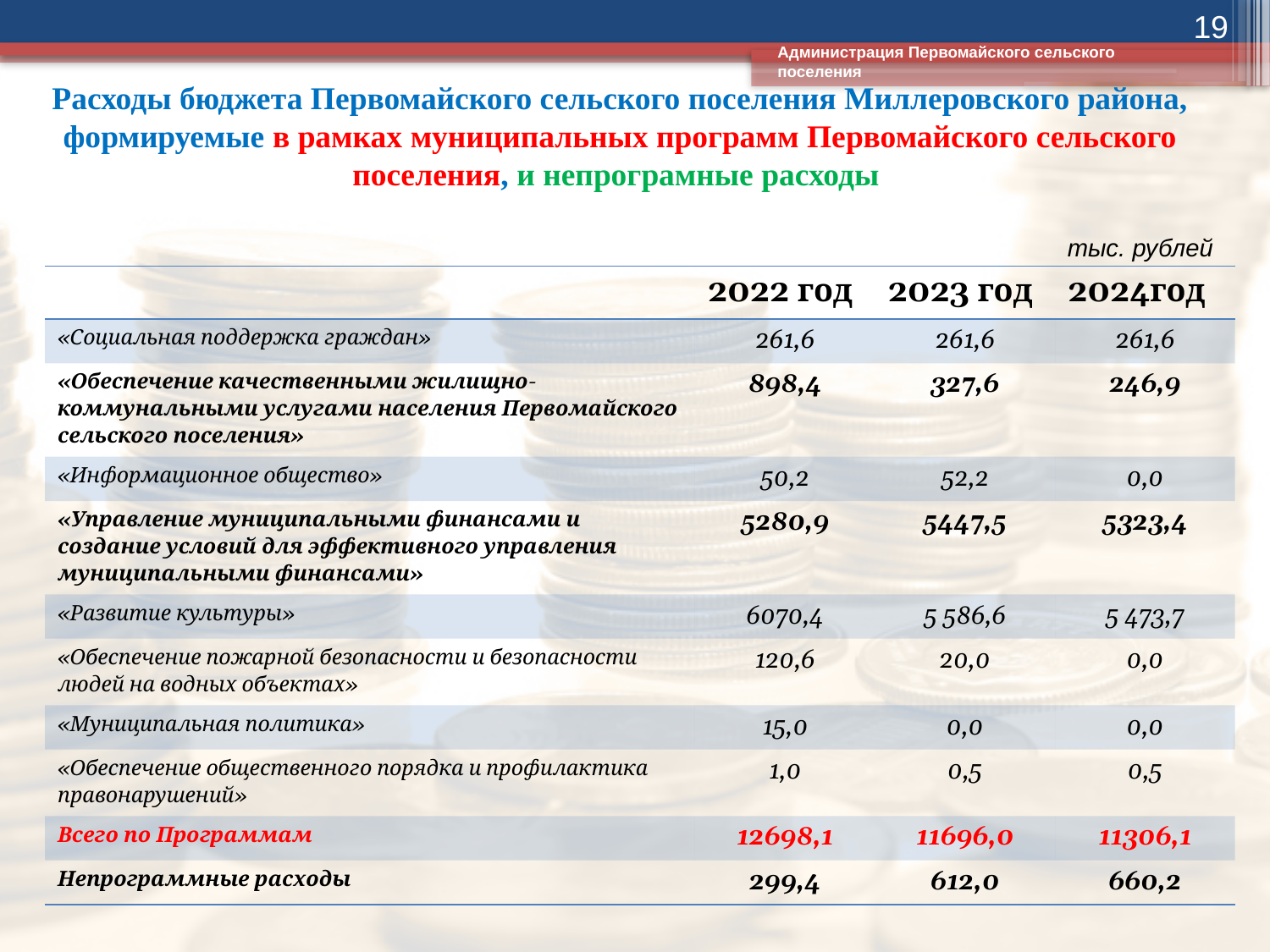

19
Администрация Первомайского сельского поселения
# Расходы бюджета Первомайского сельского поселения Миллеровского района, формируемые в рамках муниципальных программ Первомайского сельского поселения, и непрограмные расходы
тыс. рублей
|  | 2022 год | 2023 год | 2024год |
| --- | --- | --- | --- |
| «Социальная поддержка граждан» | 261,6 | 261,6 | 261,6 |
| «Обеспечение качественными жилищно-коммунальными услугами населения Первомайского сельского поселения» | 898,4 | 327,6 | 246,9 |
| «Информационное общество» | 50,2 | 52,2 | 0,0 |
| «Управление муниципальными финансами и создание условий для эффективного управления муниципальными финансами» | 5280,9 | 5447,5 | 5323,4 |
| «Развитие культуры» | 6070,4 | 5 586,6 | 5 473,7 |
| «Обеспечение пожарной безопасности и безопасности людей на водных объектах» | 120,6 | 20,0 | 0,0 |
| «Муниципальная политика» | 15,0 | 0,0 | 0,0 |
| «Обеспечение общественного порядка и профилактика правонарушений» | 1,0 | 0,5 | 0,5 |
| Всего по Программам | 12698,1 | 11696,0 | 11306,1 |
| Непрограммные расходы | 299,4 | 612,0 | 660,2 |